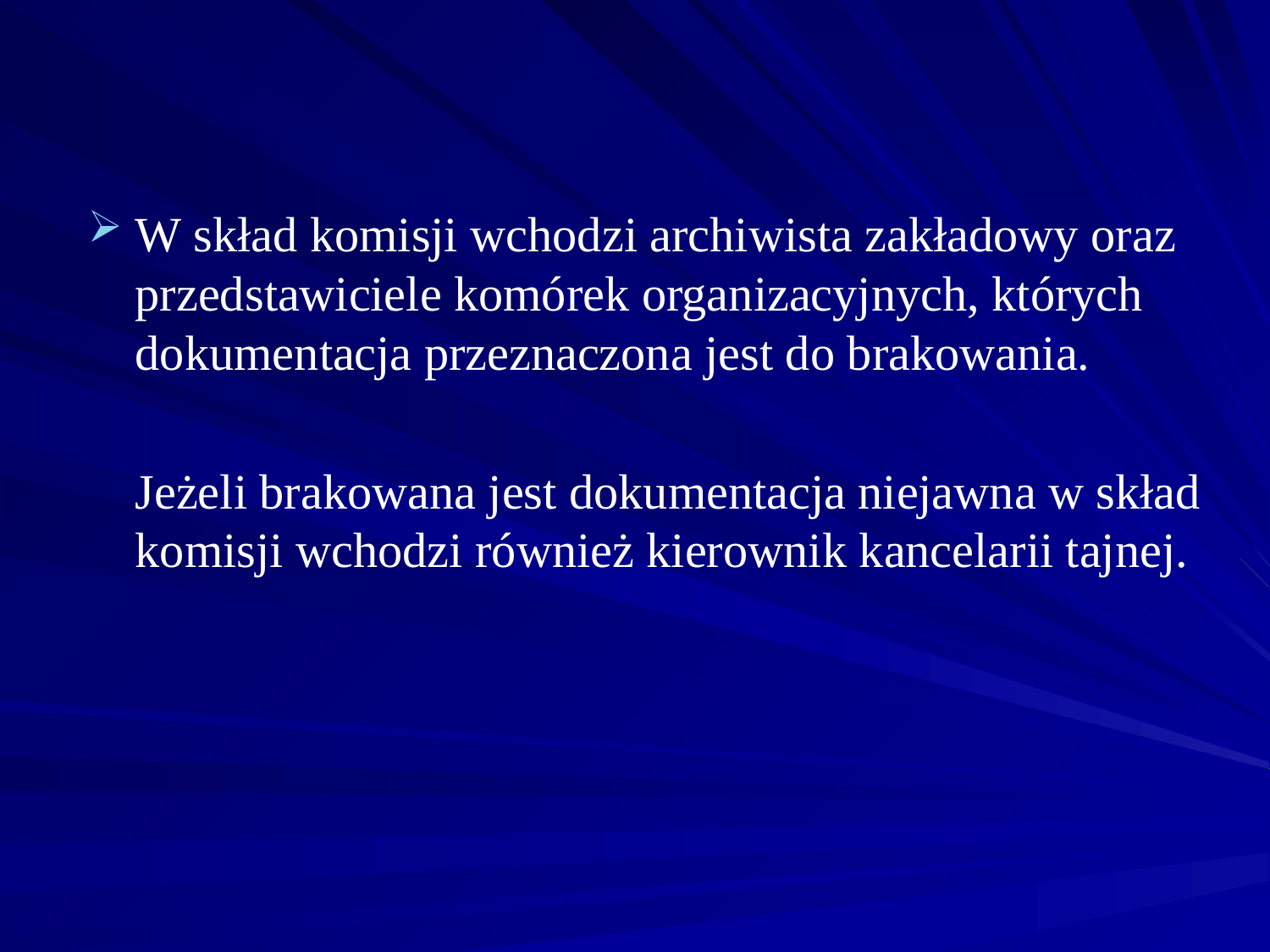

W skład komisji wchodzi archiwista zakładowy oraz przedstawiciele komórek organizacyjnych, których dokumentacja przeznaczona jest do brakowania.

	Jeżeli brakowana jest dokumentacja niejawna w skład komisji wchodzi również kierownik kancelarii tajnej.